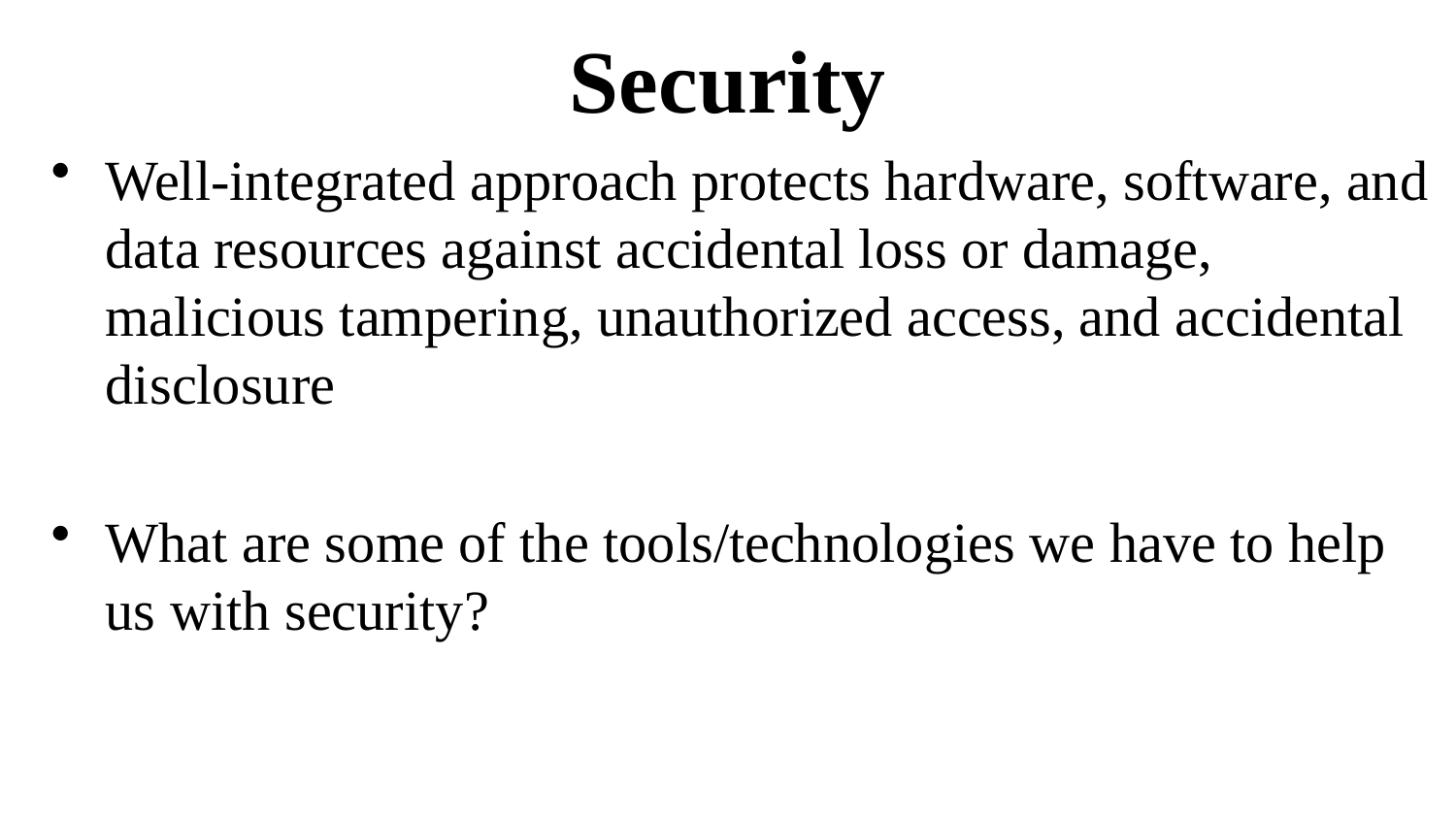

# Security
Well-integrated approach protects hardware, software, and data resources against accidental loss or damage, malicious tampering, unauthorized access, and accidental disclosure

What are some of the tools/technologies we have to help us with security?